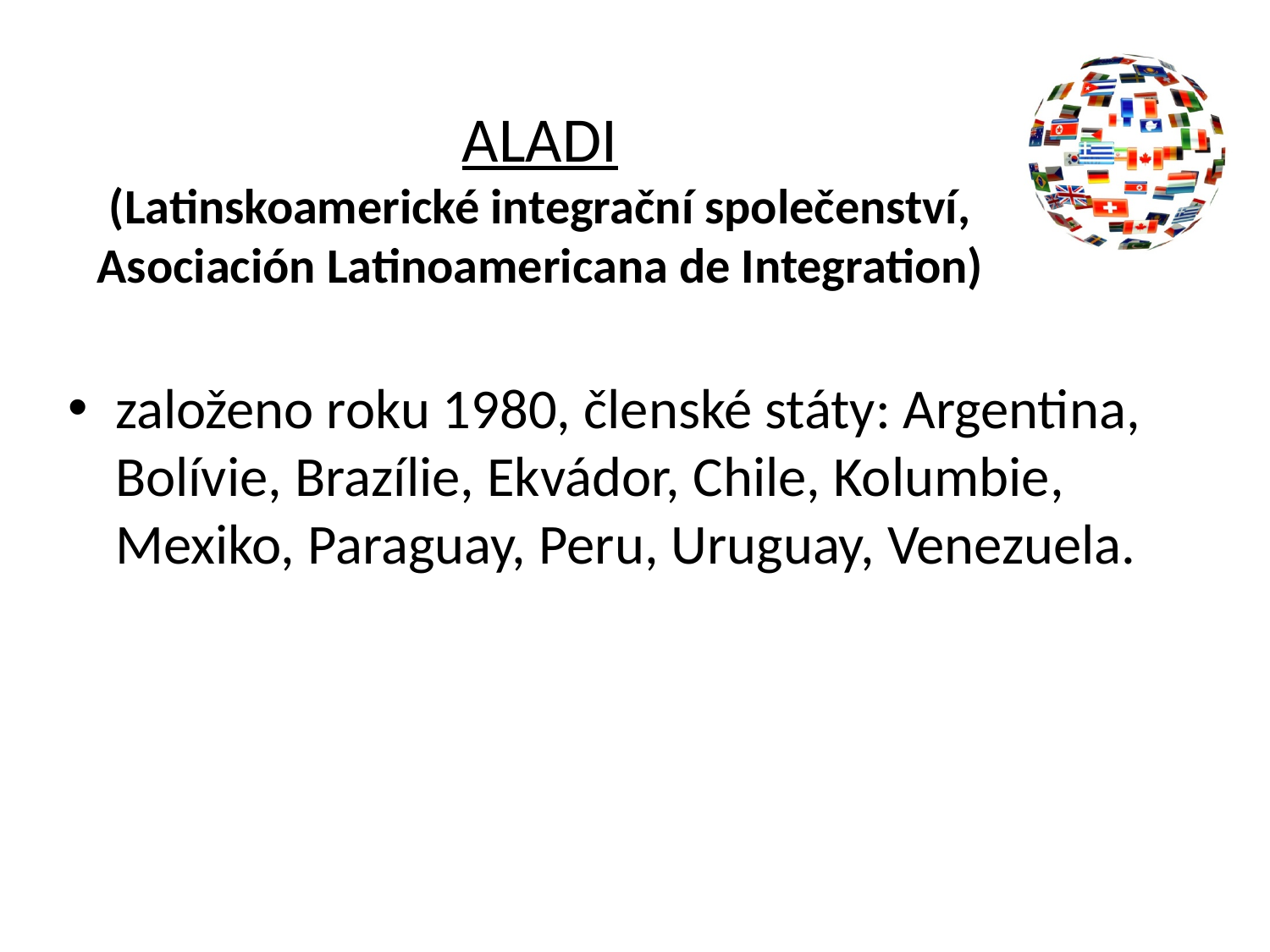

# ALADI (Latinskoamerické integrační společenství, Asociación Latinoamericana de Integration)
založeno roku 1980, členské státy: Argentina, Bolívie, Brazílie, Ekvádor, Chile, Kolumbie, Mexiko, Paraguay, Peru, Uruguay, Venezuela.